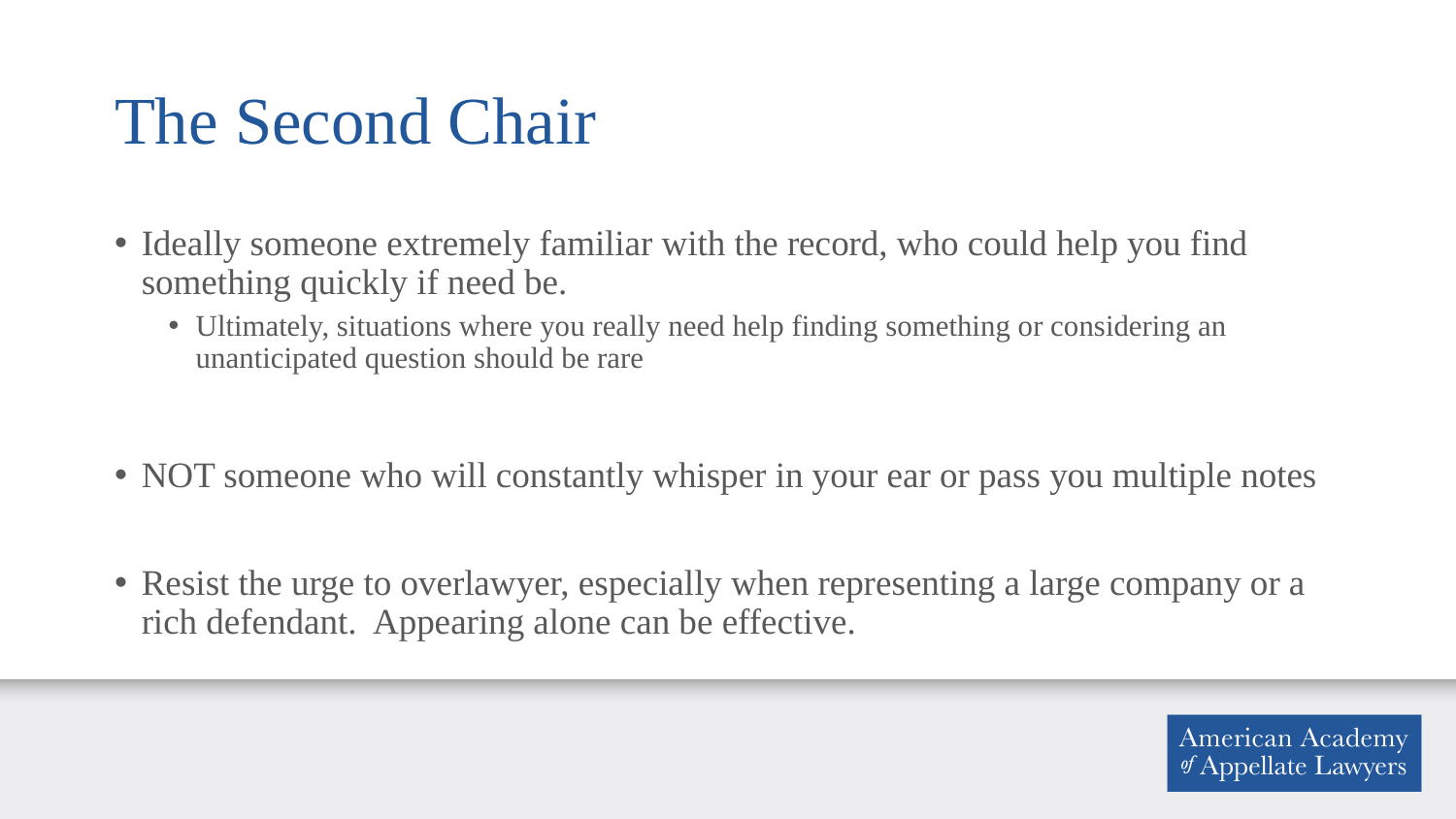

# The Second Chair
Ideally someone extremely familiar with the record, who could help you find something quickly if need be.
Ultimately, situations where you really need help finding something or considering an unanticipated question should be rare

NOT someone who will constantly whisper in your ear or pass you multiple notes

Resist the urge to overlawyer, especially when representing a large company or a rich defendant.  Appearing alone can be effective.